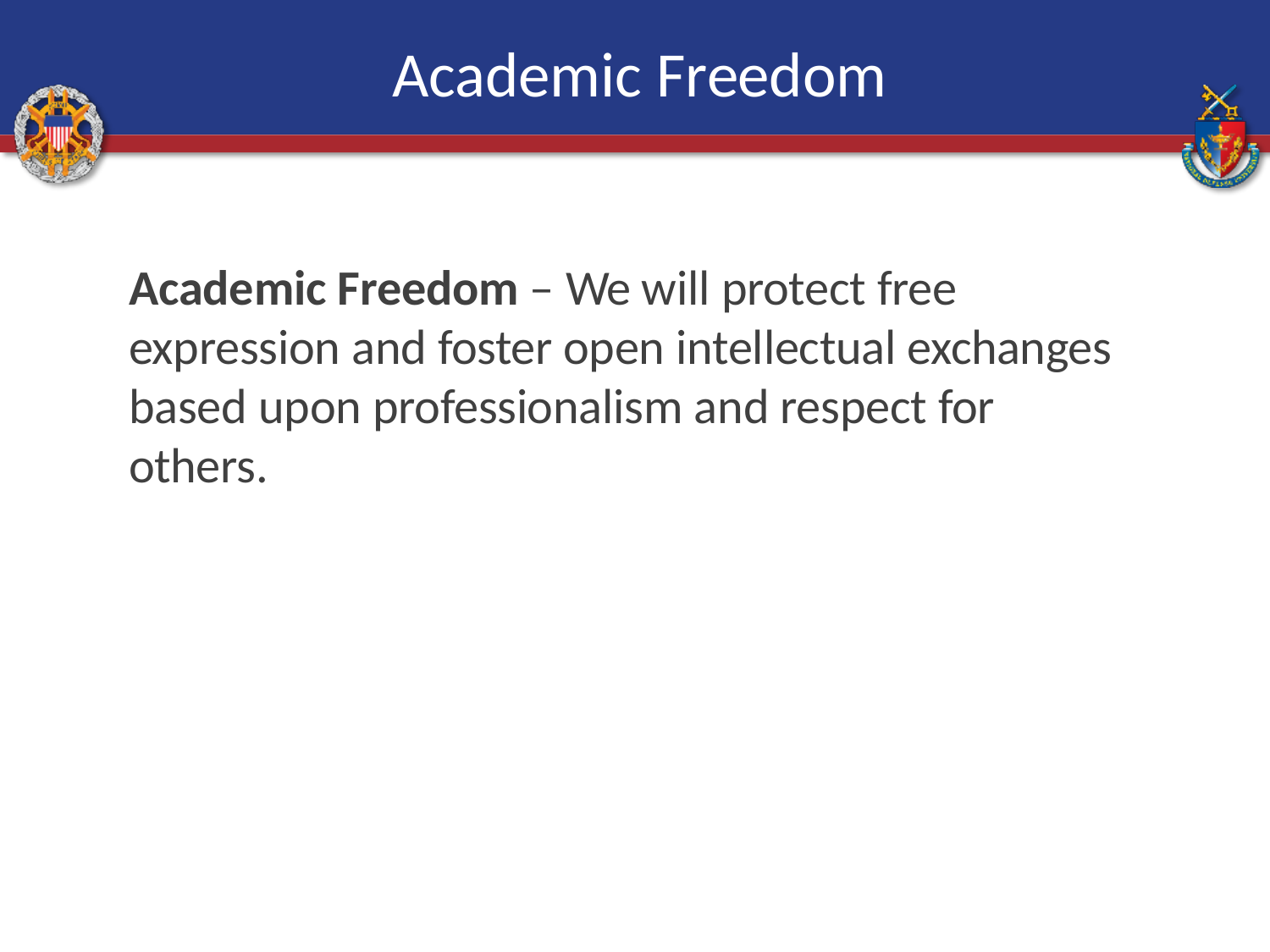

# Academic Freedom
Academic Freedom – We will protect free expression and foster open intellectual exchanges based upon professionalism and respect for others.